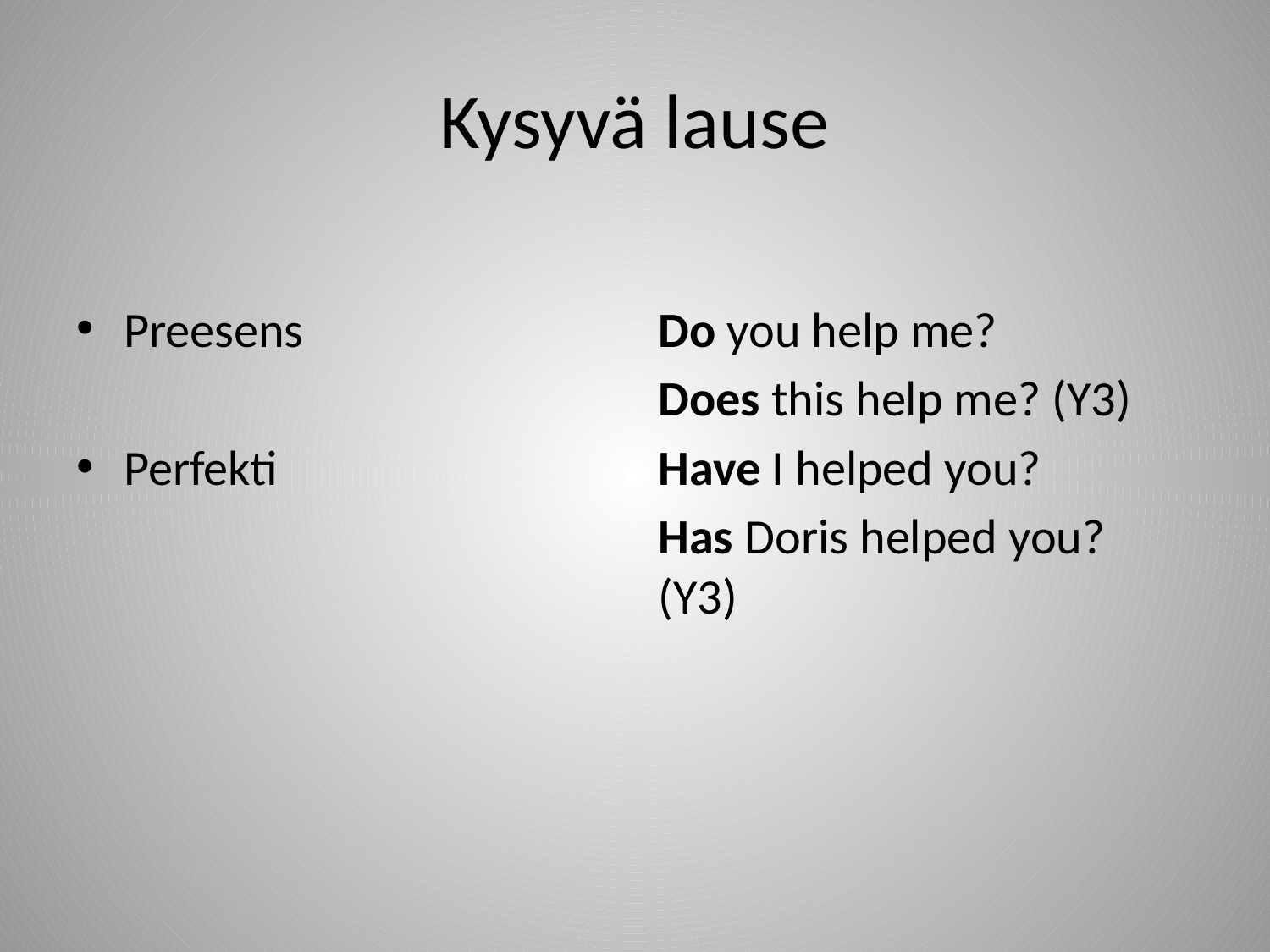

# Kysyvä lause

Preesens

Perfekti

Do you help me?
Does this help me? (Y3)
Have I helped you?
Has Doris helped you? (Y3)